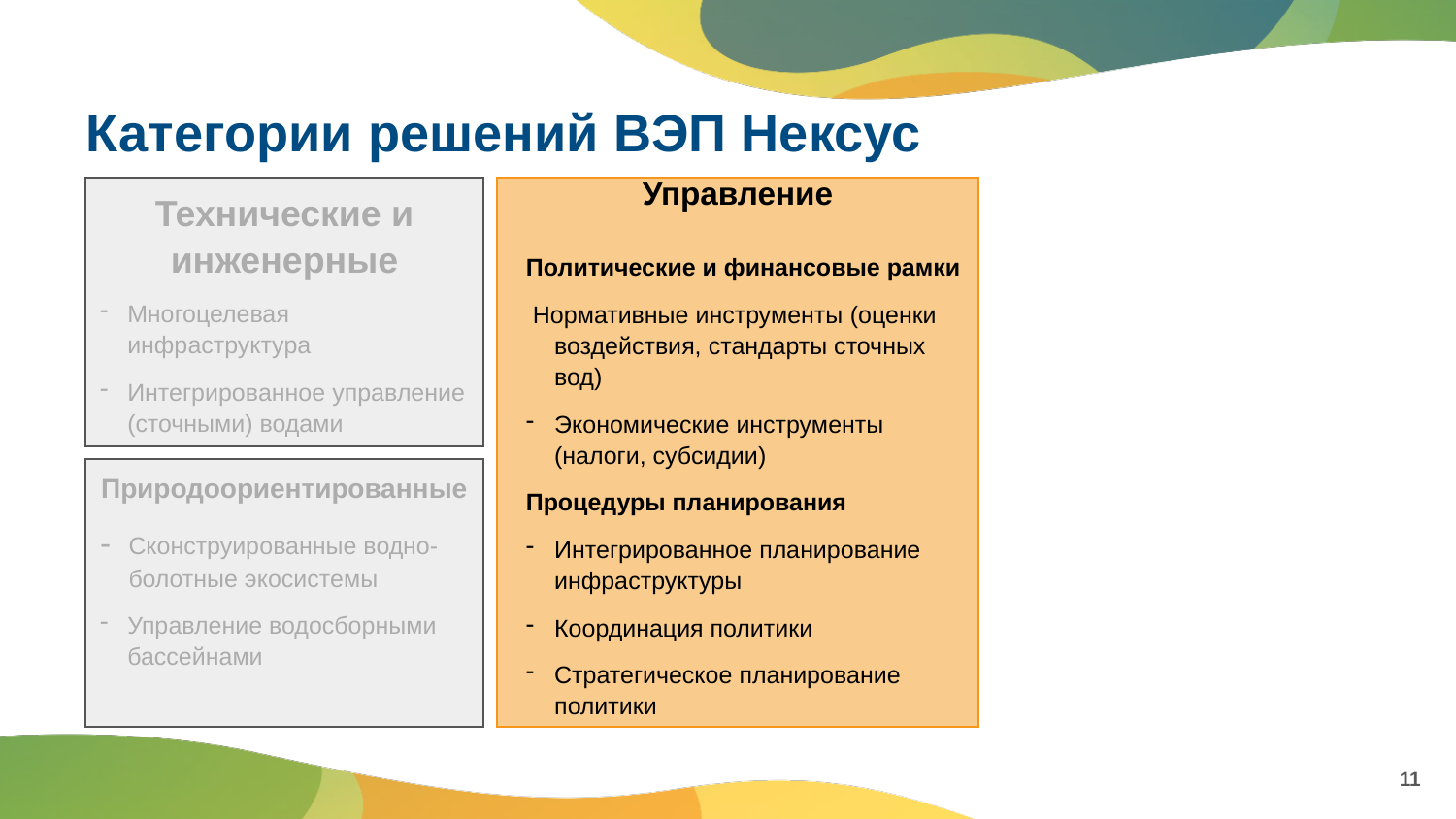

# Категории решений ВЭП Нексус
Технические и инженерные
Многоцелевая инфраструктура
Интегрированное управление (сточными) водами

Управление

Политические и финансовые рамки
 Нормативные инструменты (оценки воздействия, стандарты сточных вод)
Экономические инструменты (налоги, субсидии)
Процедуры планирования
Интегрированное планирование инфраструктуры
Координация политики
Стратегическое планирование политики

Природоориентированные
- 	Сконструированные водно-болотные экосистемы
Управление водосборными бассейнами

11